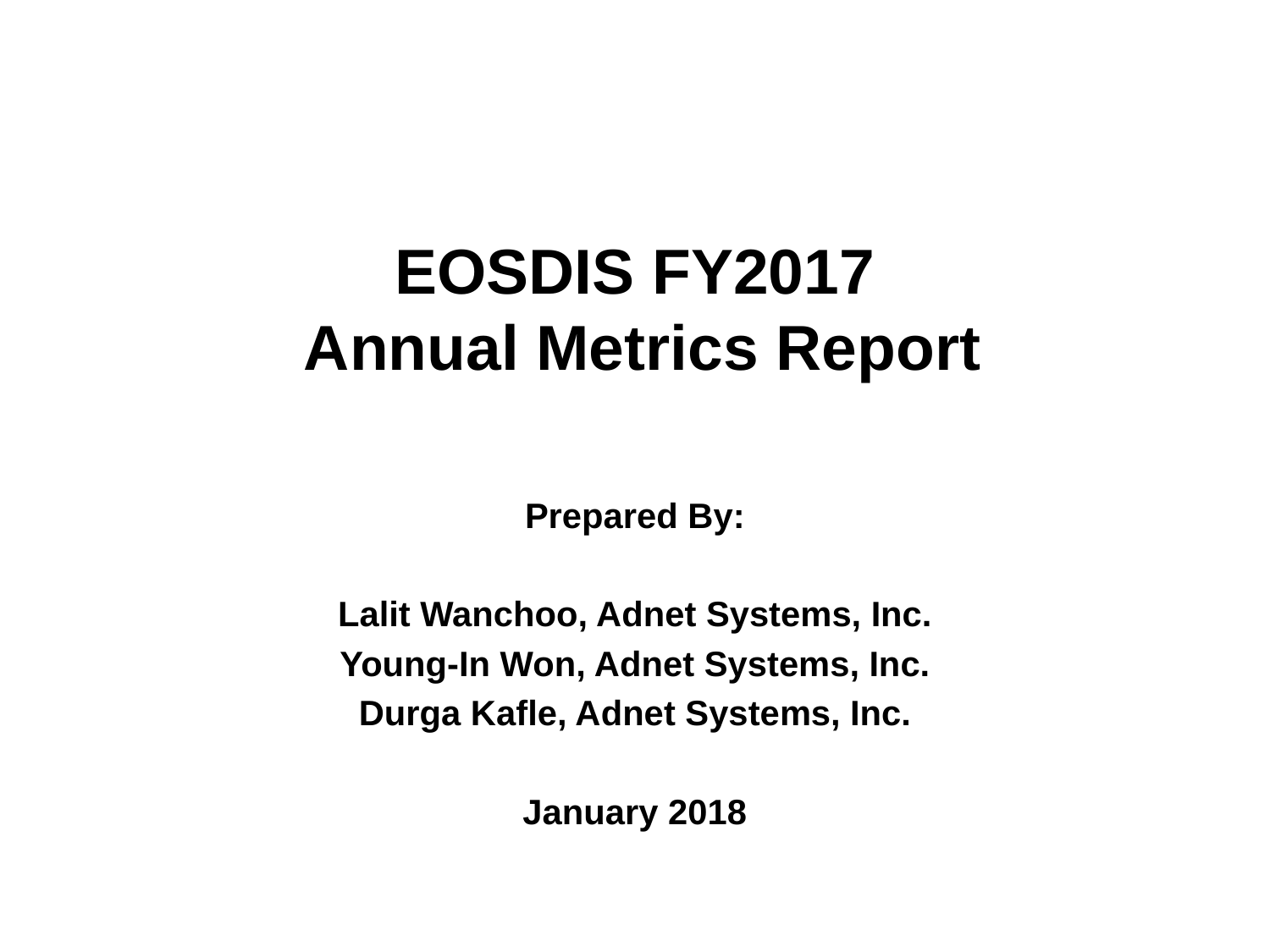

# EOSDIS FY2017 Annual Metrics Report
Prepared By:

Lalit Wanchoo, Adnet Systems, Inc.
Young-In Won, Adnet Systems, Inc.
Durga Kafle, Adnet Systems, Inc.

January 2018